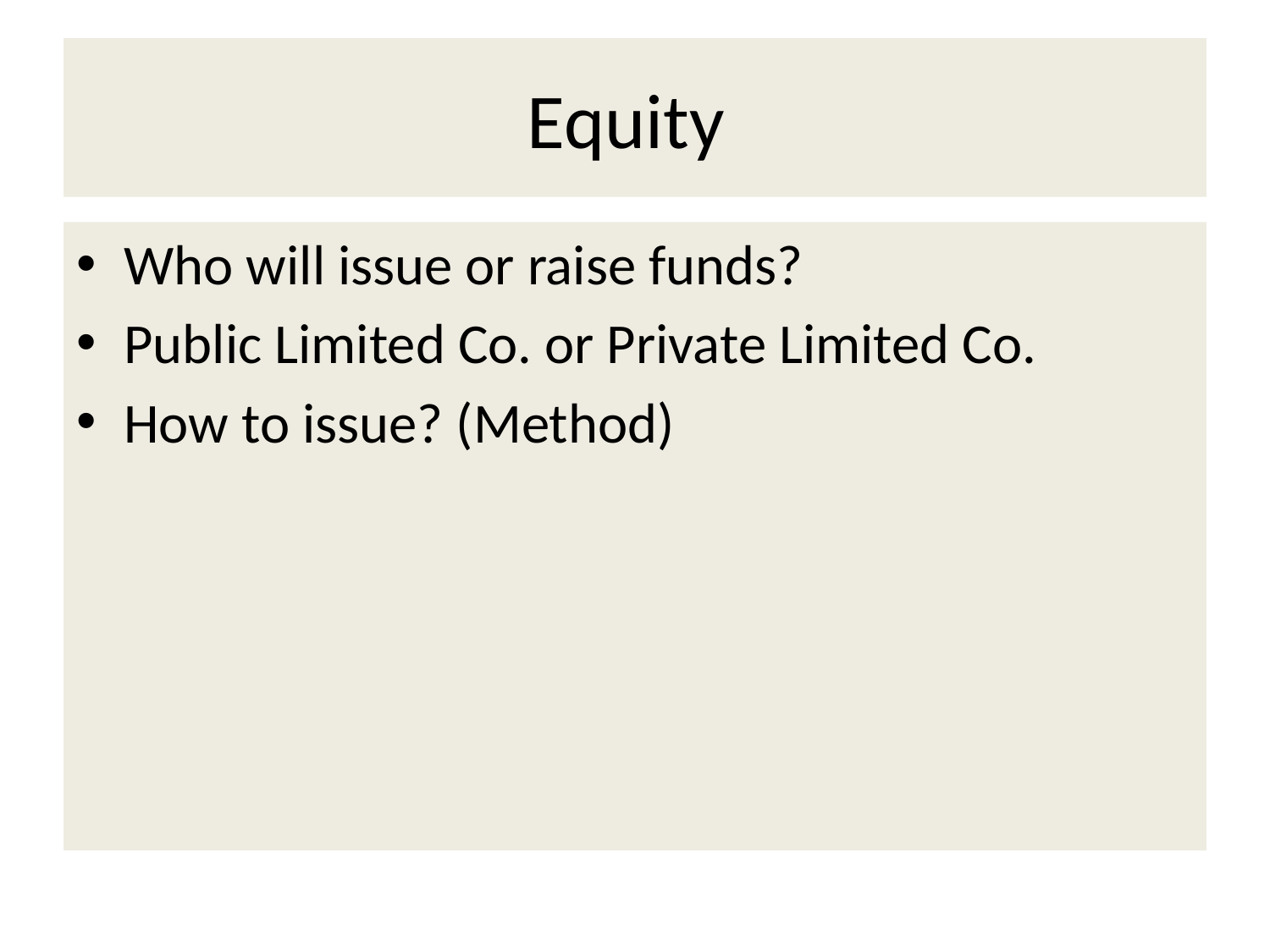

# Equity
Who will issue or raise funds?
Public Limited Co. or Private Limited Co.
How to issue? (Method)